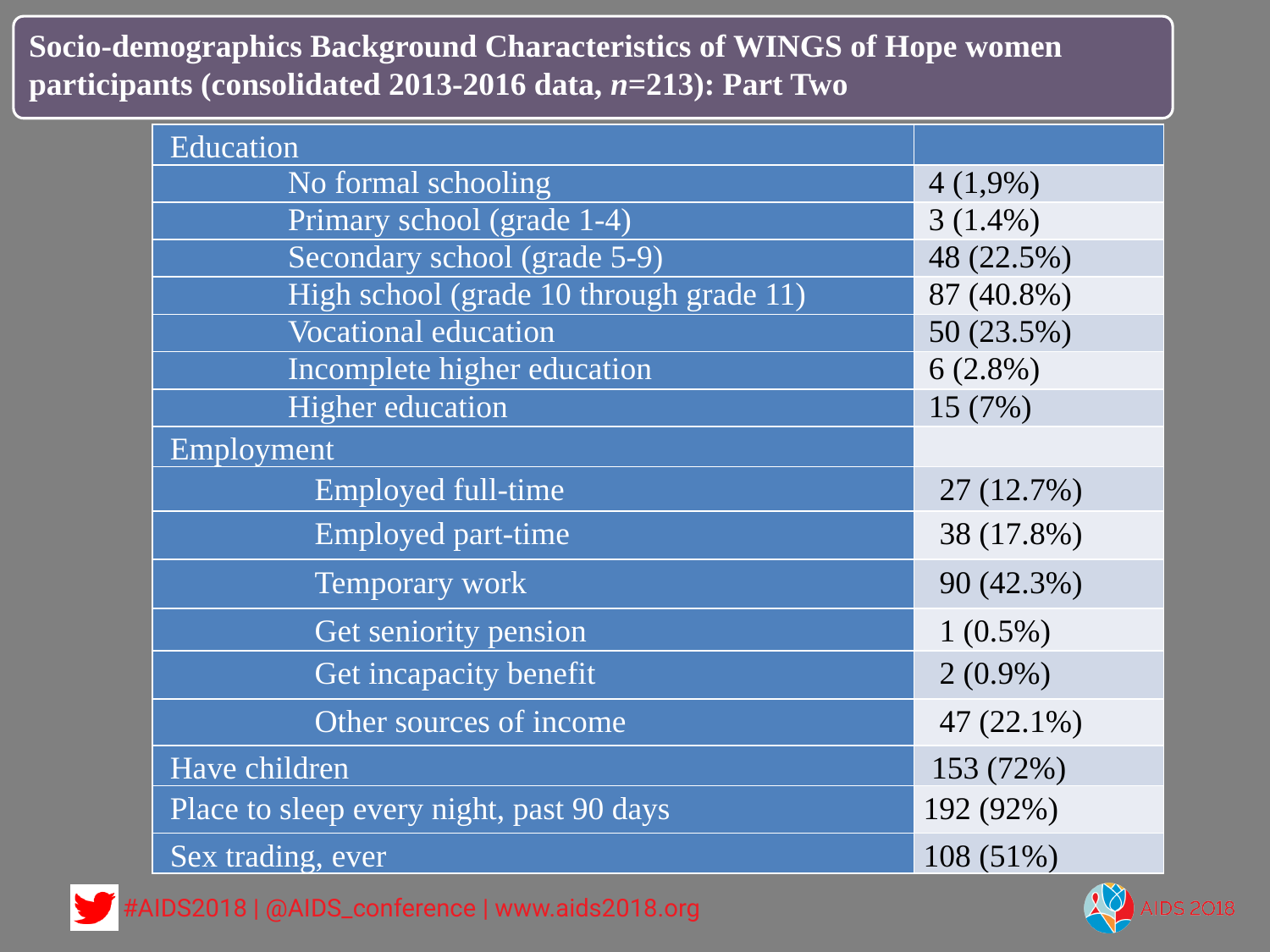

Socio-demographics Background Characteristics of WINGS of Hope women participants (consolidated 2013-2016 data, n=213): Part Two
| Education |  |
| --- | --- |
| No formal schooling | 4 (1,9%) |
| Primary school (grade 1-4) | 3 (1.4%) |
| Secondary school (grade 5-9) | 48 (22.5%) |
| High school (grade 10 through grade 11) | 87 (40.8%) |
| Vocational education | 50 (23.5%) |
| Incomplete higher education | 6 (2.8%) |
| Higher education | 15 (7%) |
| Employment |  |
| Employed full-time | 27 (12.7%) |
| Employed part-time | 38 (17.8%) |
| Temporary work | 90 (42.3%) |
| Get seniority pension | 1 (0.5%) |
| Get incapacity benefit | 2 (0.9%) |
| Other sources of income | 47 (22.1%) |
| Have children | 153 (72%) |
| Place to sleep every night, past 90 days | 192 (92%) |
| Sex trading, ever | 108 (51%) |